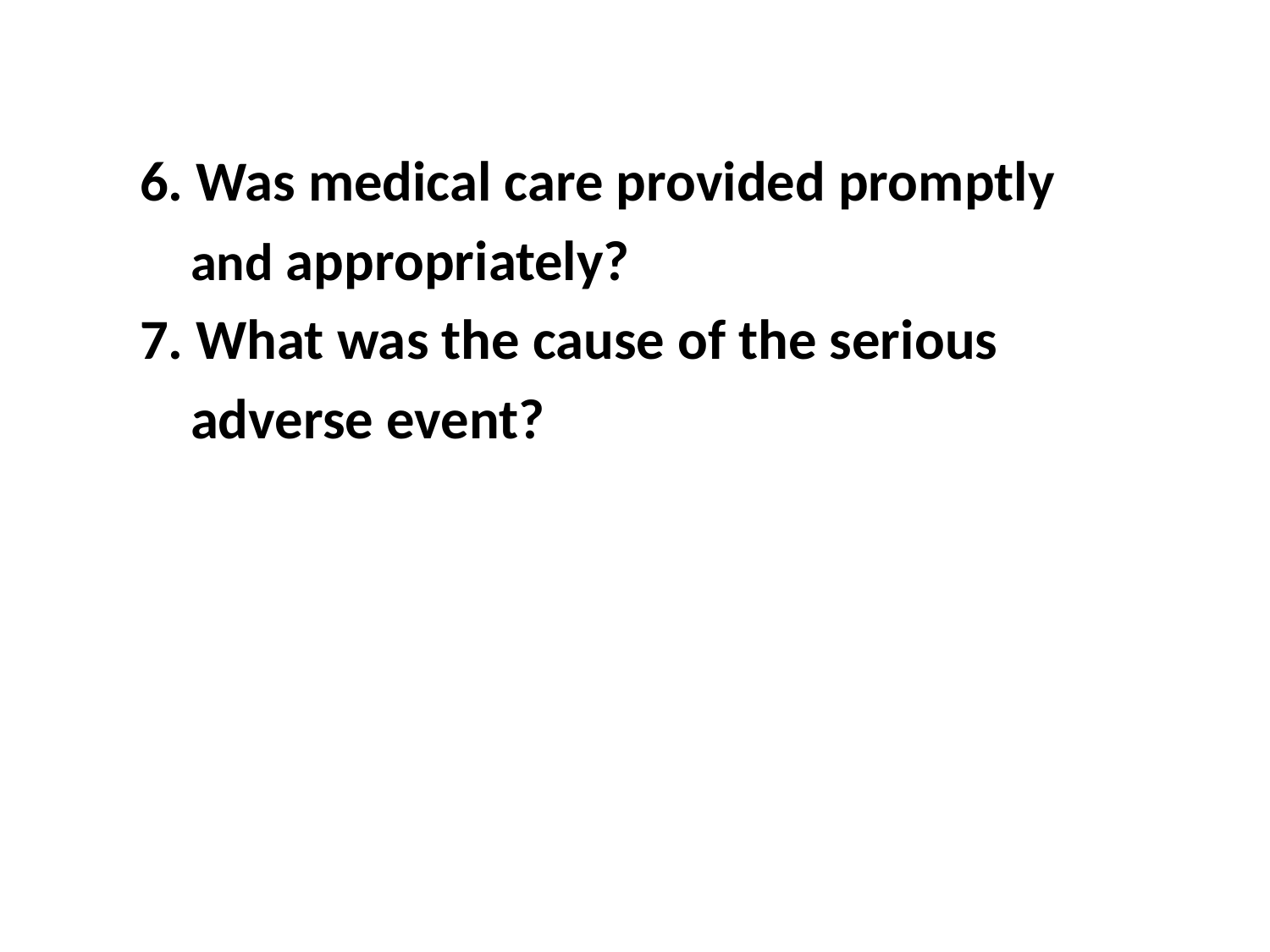

6. Was medical care provided promptly
         and appropriately?
     7. What was the cause of the serious
         adverse event?